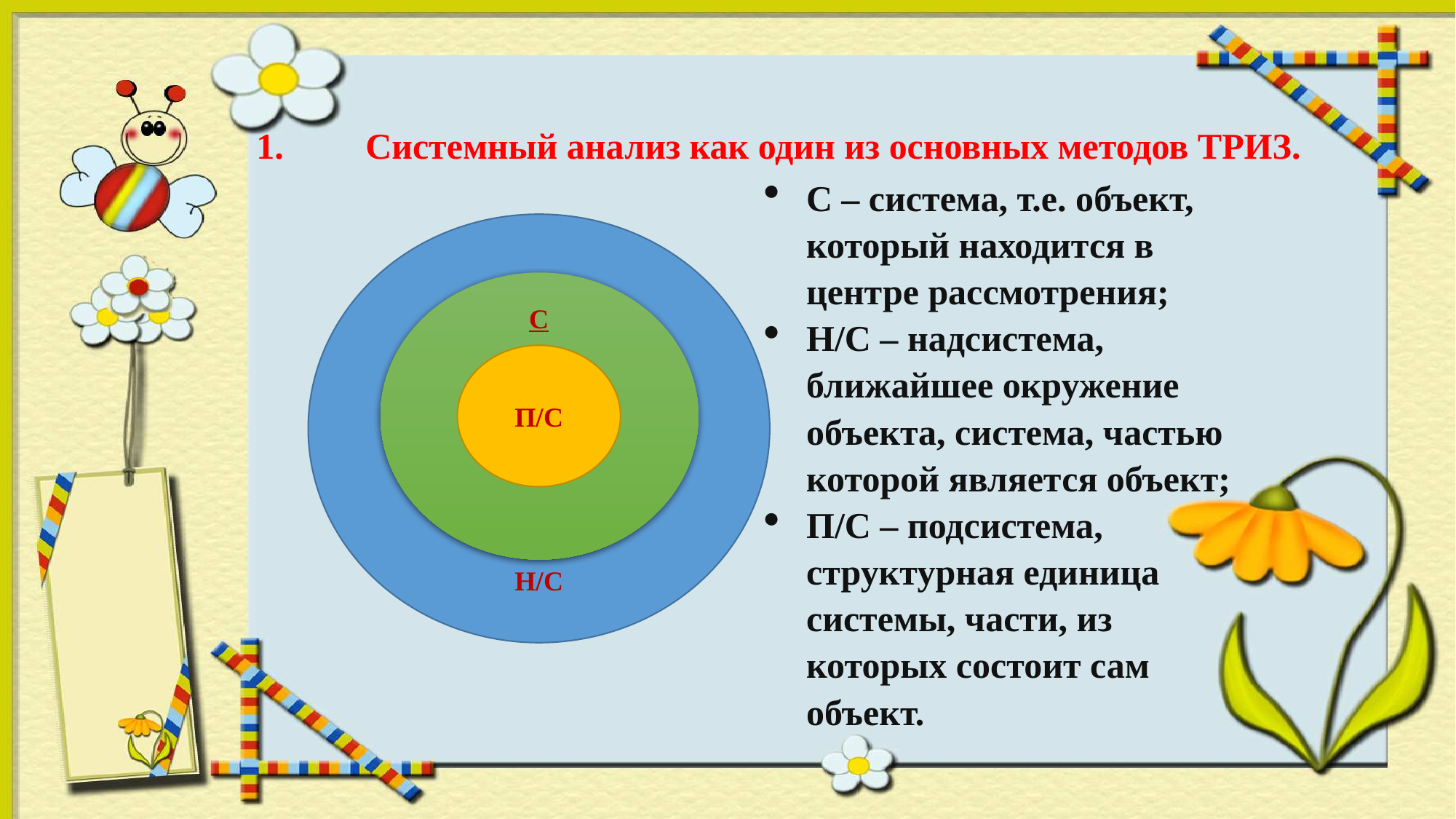

С – система, т.е. объект, который находится в центре рассмотрения;
Н/С – надсистема, ближайшее окружение объекта, система, частью которой является объект;
П/С – подсистема, структурная единица системы, части, из которых состоит сам объект.

1.	Системный анализ как один из основных методов ТРИЗ.

С

С

П/С

Н/С